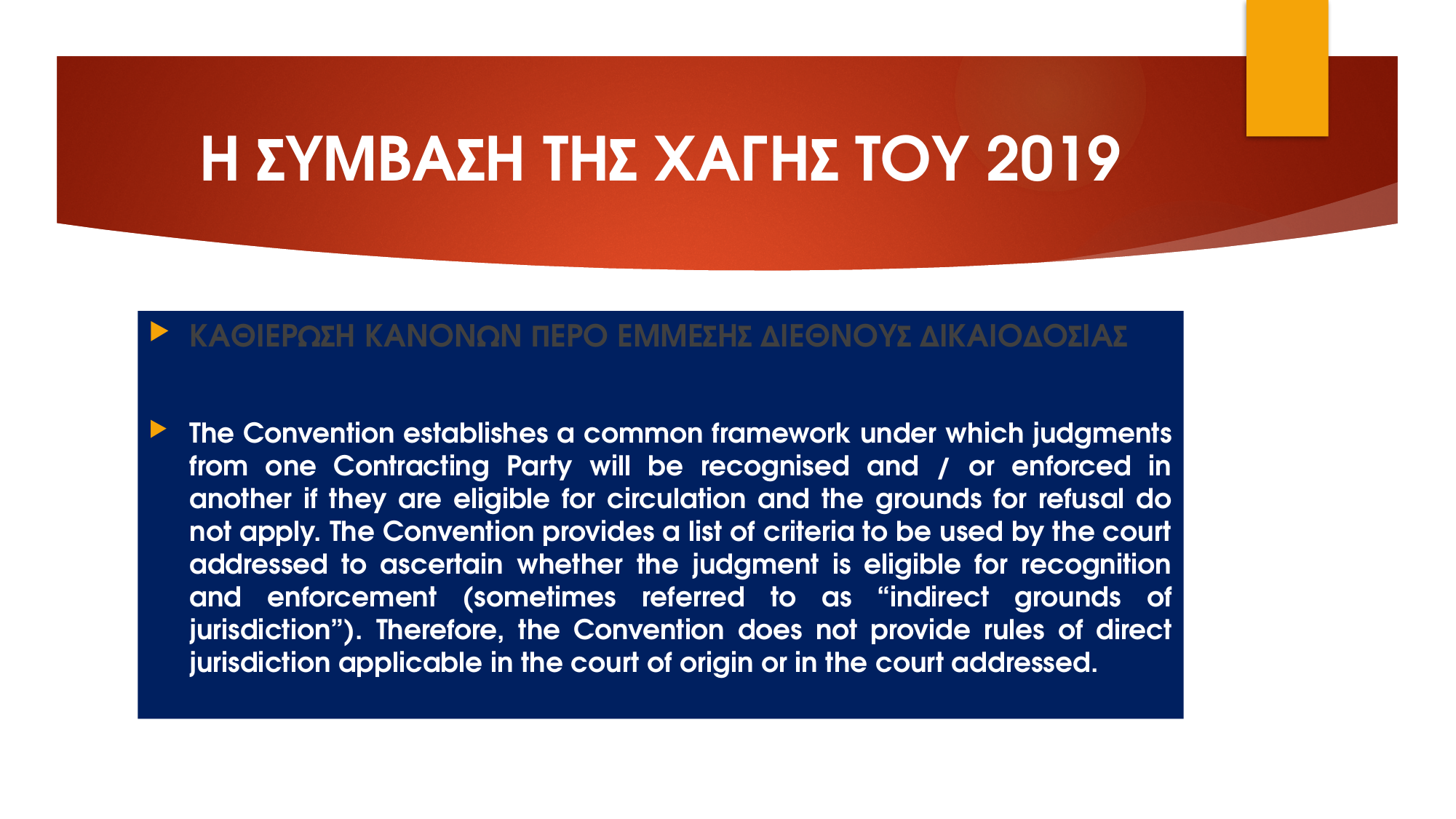

# Η ΣΥΜΒΑΣΗ ΤΗΣ ΧΑΓΗΣ ΤΟΥ 2019
ΚΑΘΙΕΡΩΣΗ ΚΑΝΟΝΩΝ ΠΕΡΟ ΕΜΜΕΣΗΣ ΔΙΕΘΝΟΥΣ ΔΙΚΑΙΟΔΟΣΙΑΣ

The Convention establishes a common framework under which judgments from one Contracting Party will be recognised and / or enforced in another if they are eligible for circulation and the grounds for refusal do not apply. The Convention provides a list of criteria to be used by the court addressed to ascertain whether the judgment is eligible for recognition and enforcement (sometimes referred to as “indirect grounds of jurisdiction”). Therefore, the Convention does not provide rules of direct jurisdiction applicable in the court of origin or in the court addressed.